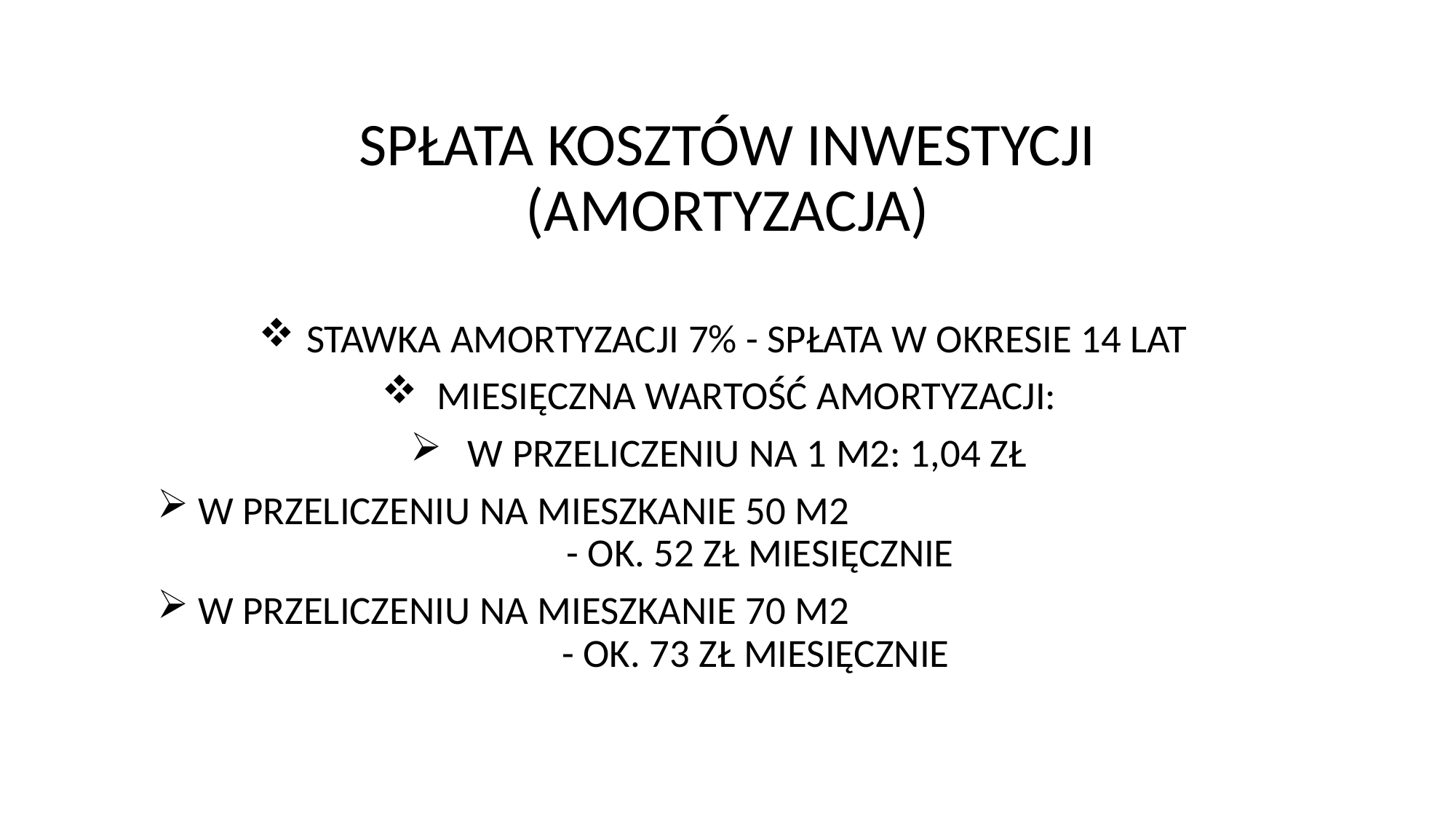

# SPŁATA KOSZTÓW INWESTYCJI (AMORTYZACJA)

STAWKA AMORTYZACJI 7% - SPŁATA W OKRESIE 14 LAT
MIESIĘCZNA WARTOŚĆ AMORTYZACJI:
W PRZELICZENIU NA 1 M2: 1,04 ZŁ
W PRZELICZENIU NA MIESZKANIE 50 M2                                                     - OK. 52 ZŁ MIESIĘCZNIE
W PRZELICZENIU NA MIESZKANIE 70 M2                                                    - OK. 73 ZŁ MIESIĘCZNIE